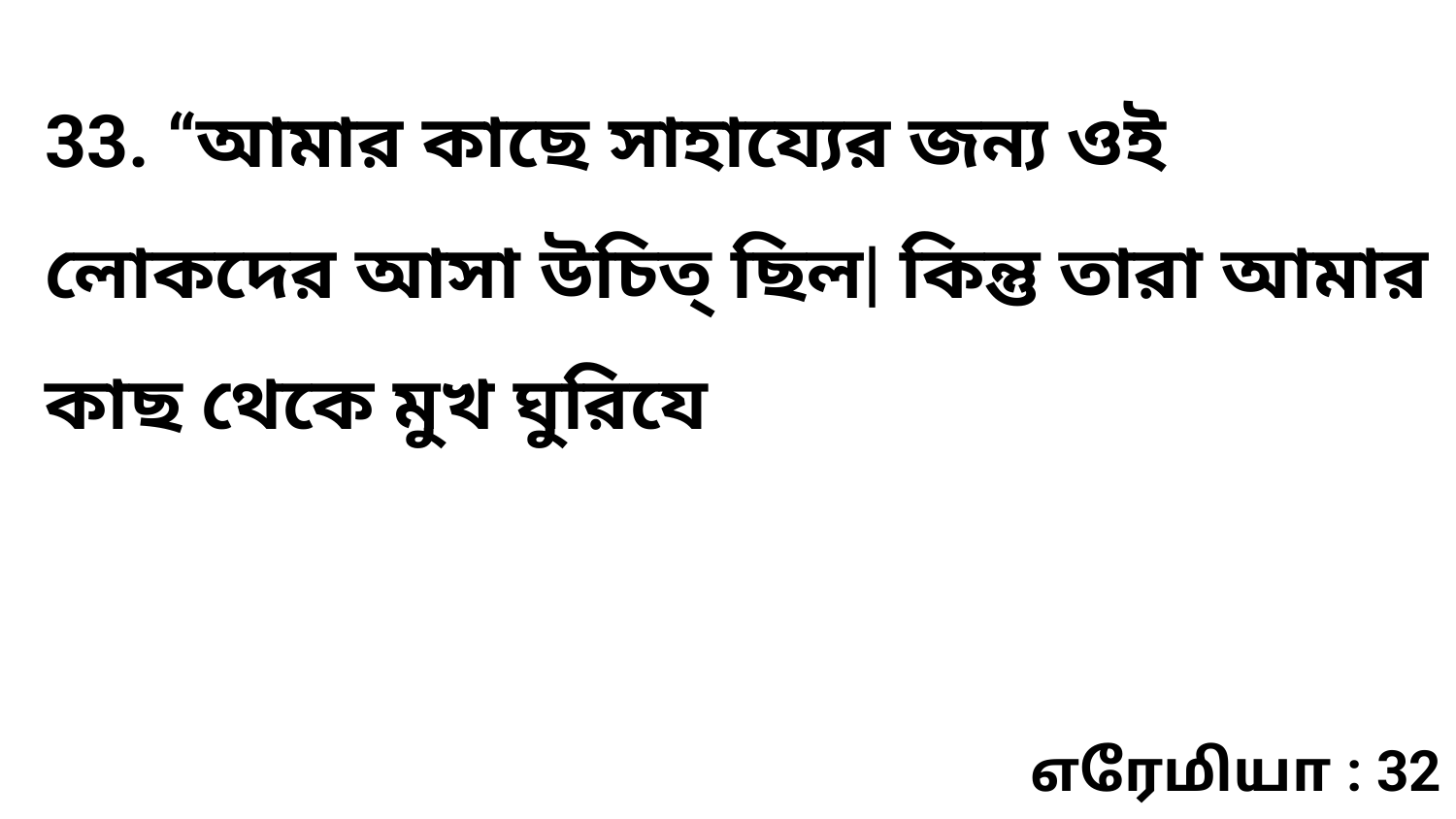

33. “আমার কাছে সাহায্যের জন্য ওই লোকদের আসা উচিত্‌ ছিল| কিন্তু তারা আমার কাছ থেকে মুখ ঘুরিযে
எரேமியா : 32